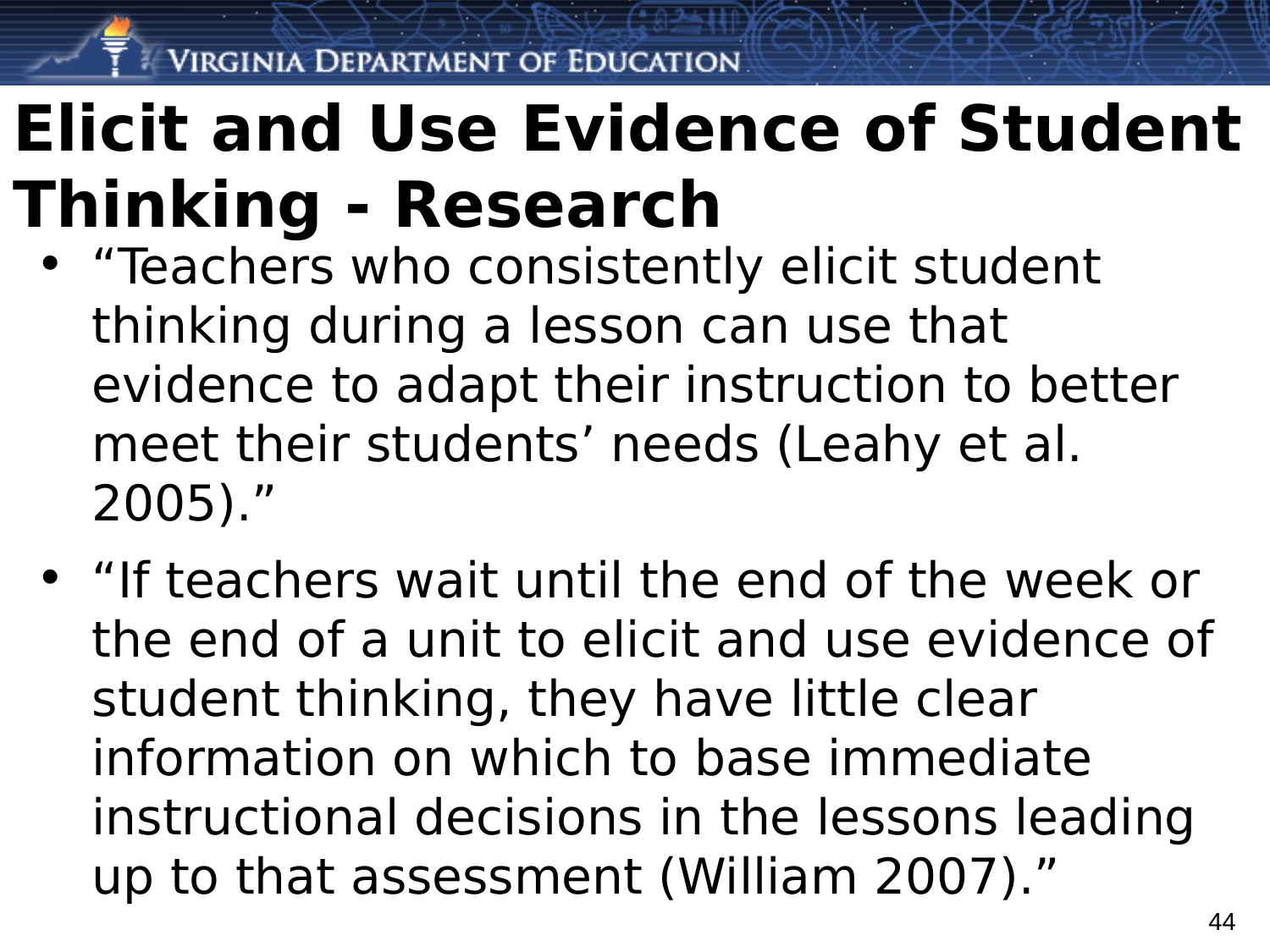

# Elicit and Use Evidence of Student Thinking - Research
“Teachers who consistently elicit student thinking during a lesson can use that evidence to adapt their instruction to better meet their students’ needs (Leahy et al. 2005).”
“If teachers wait until the end of the week or the end of a unit to elicit and use evidence of student thinking, they have little clear information on which to base immediate instructional decisions in the lessons leading up to that assessment (William 2007).”
44